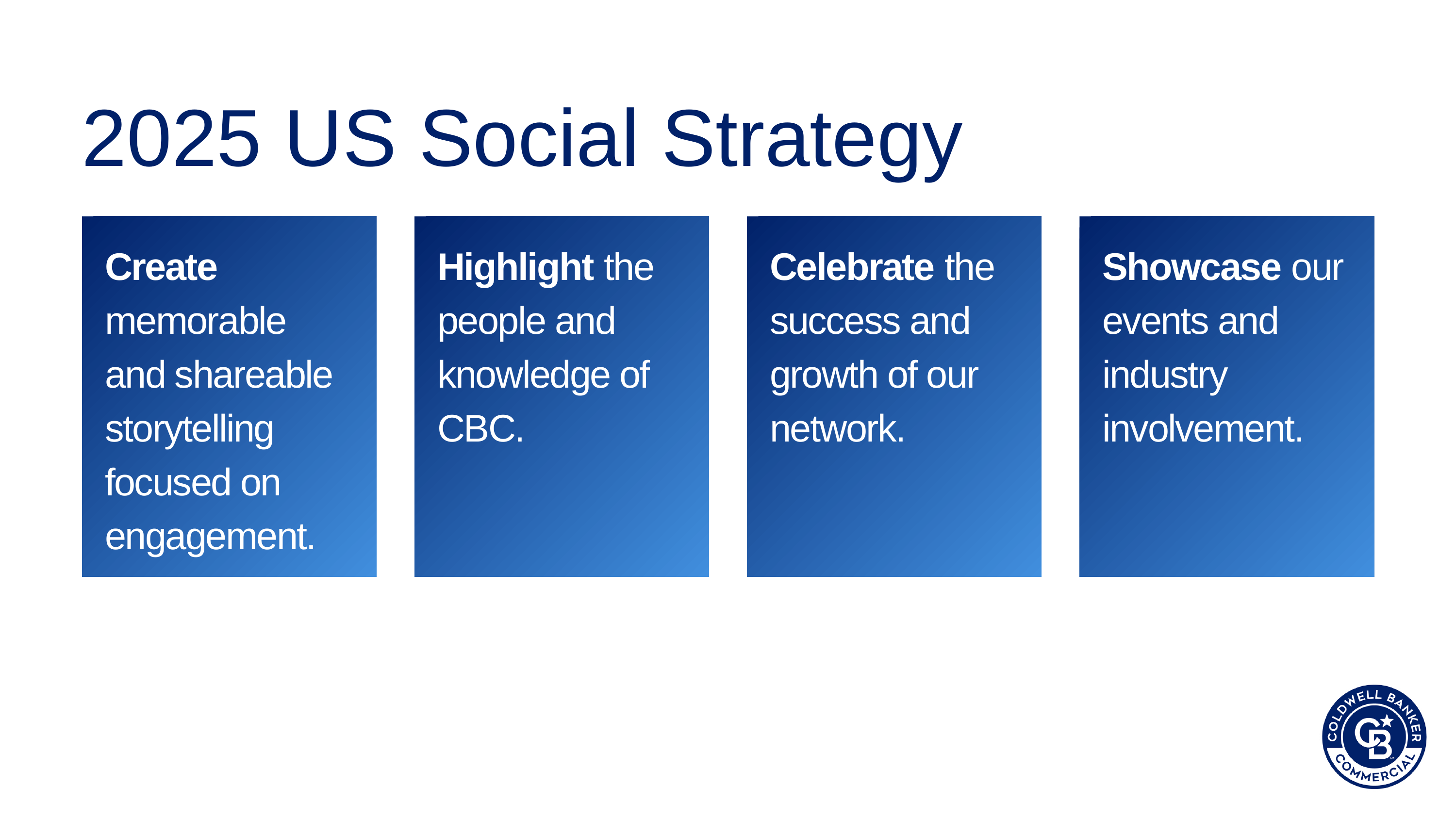

2025 US Social Strategy

Create memorable and shareable storytelling focused on engagement.
Highlight the people and knowledge of CBC.
Celebrate the success and growth of our network.
Showcase our events and industry involvement.